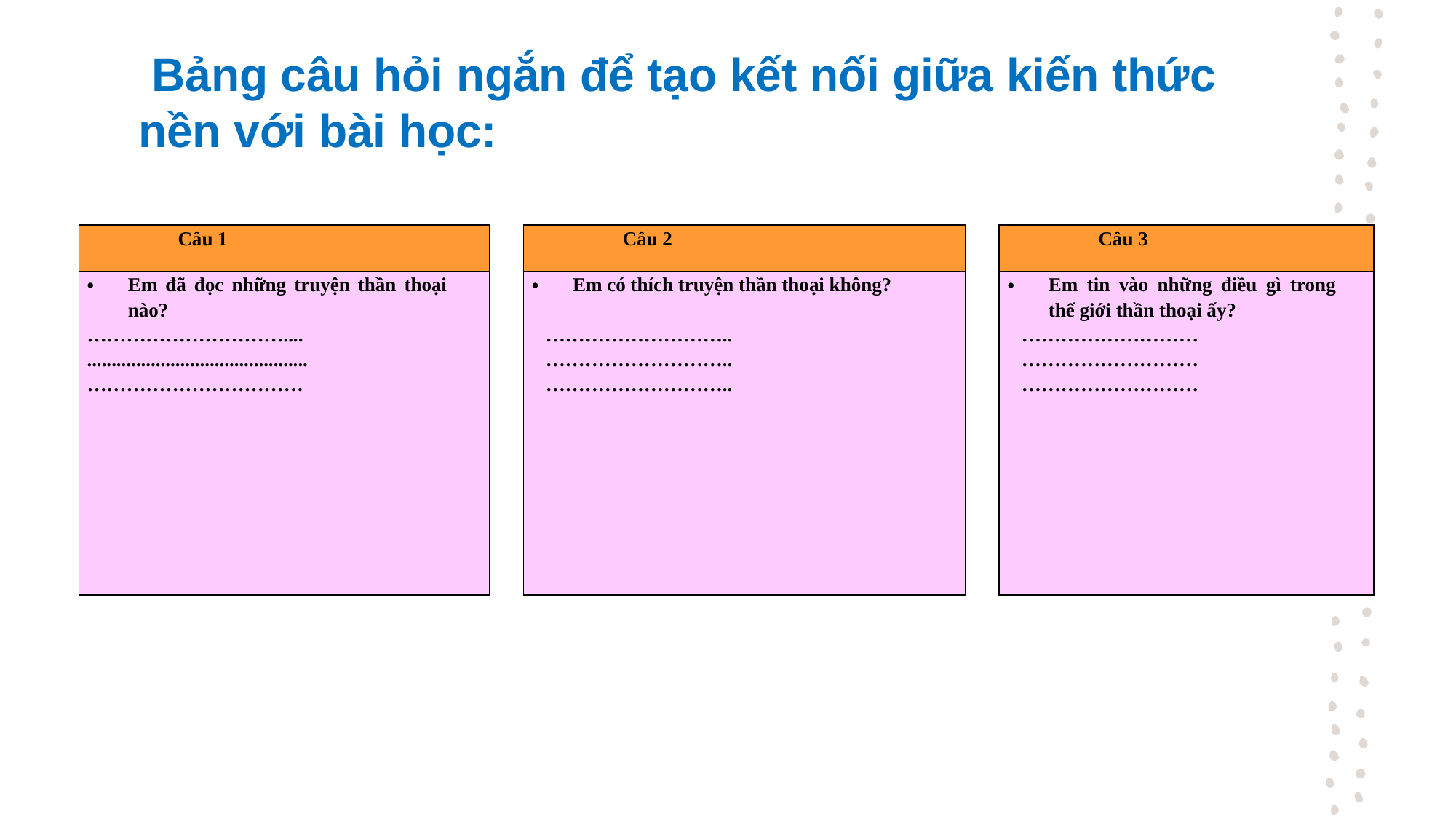

# Bảng câu hỏi ngắn để tạo kết nối giữa kiến thức nền với bài học:
| Câu 1 |  | Câu 2 |  | Câu 3 |
| --- | --- | --- | --- | --- |
| Em đã đọc những truyện thần thoại nào? ………………………….... ............................................. …………………………… |  | Em có thích truyện thần thoại không?   ……………………….. ……………………….. ……………………….. |  | Em tin vào những điều gì trong thế giới thần thoại ấy? ……………………… ……………………… ……………………… |